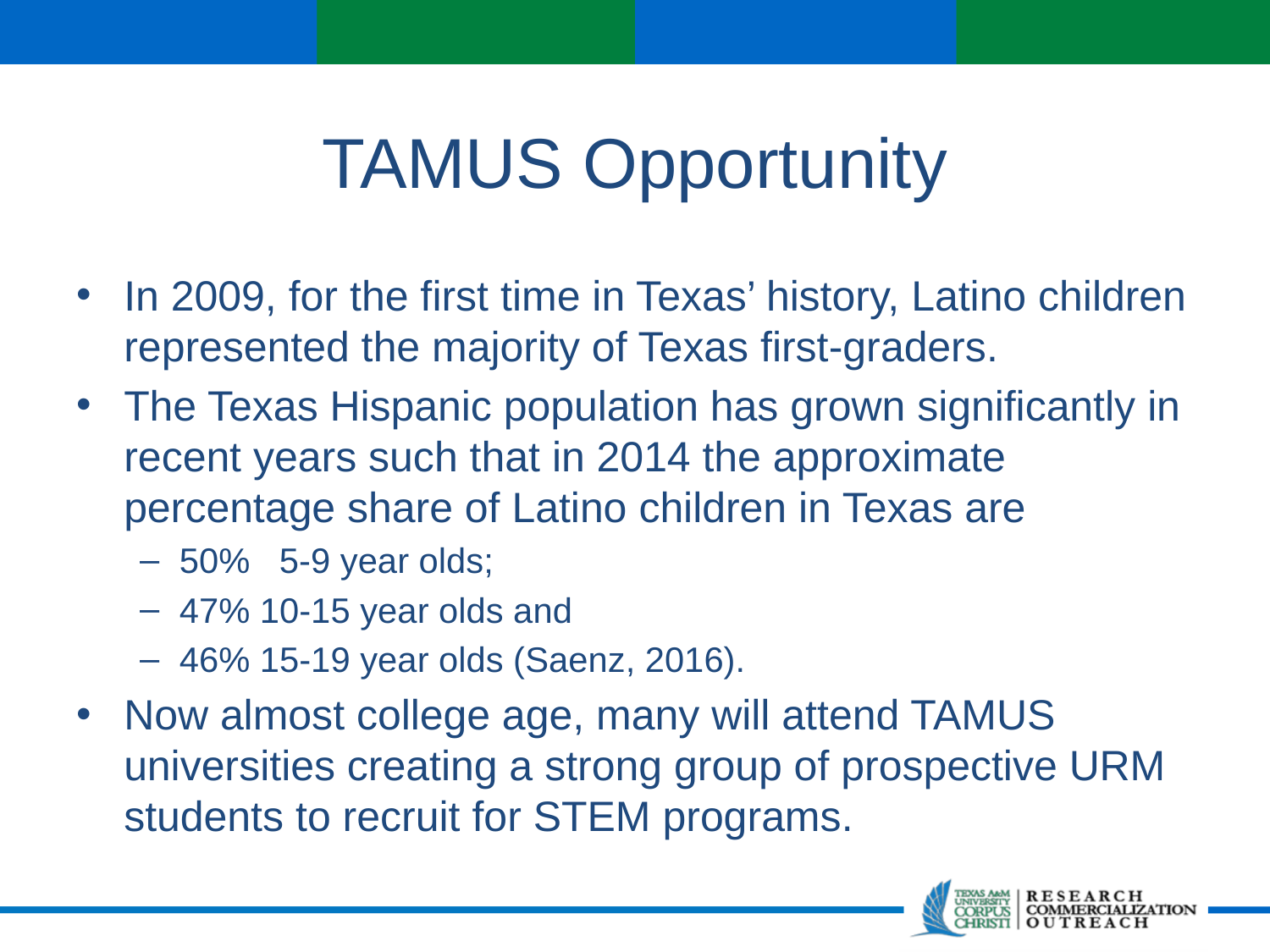

# TAMUS Opportunity
In 2009, for the first time in Texas’ history, Latino children represented the majority of Texas first-graders.
The Texas Hispanic population has grown significantly in recent years such that in 2014 the approximate percentage share of Latino children in Texas are
50%   5-9 year olds;
47% 10-15 year olds and
46% 15-19 year olds (Saenz, 2016).
Now almost college age, many will attend TAMUS universities creating a strong group of prospective URM students to recruit for STEM programs.